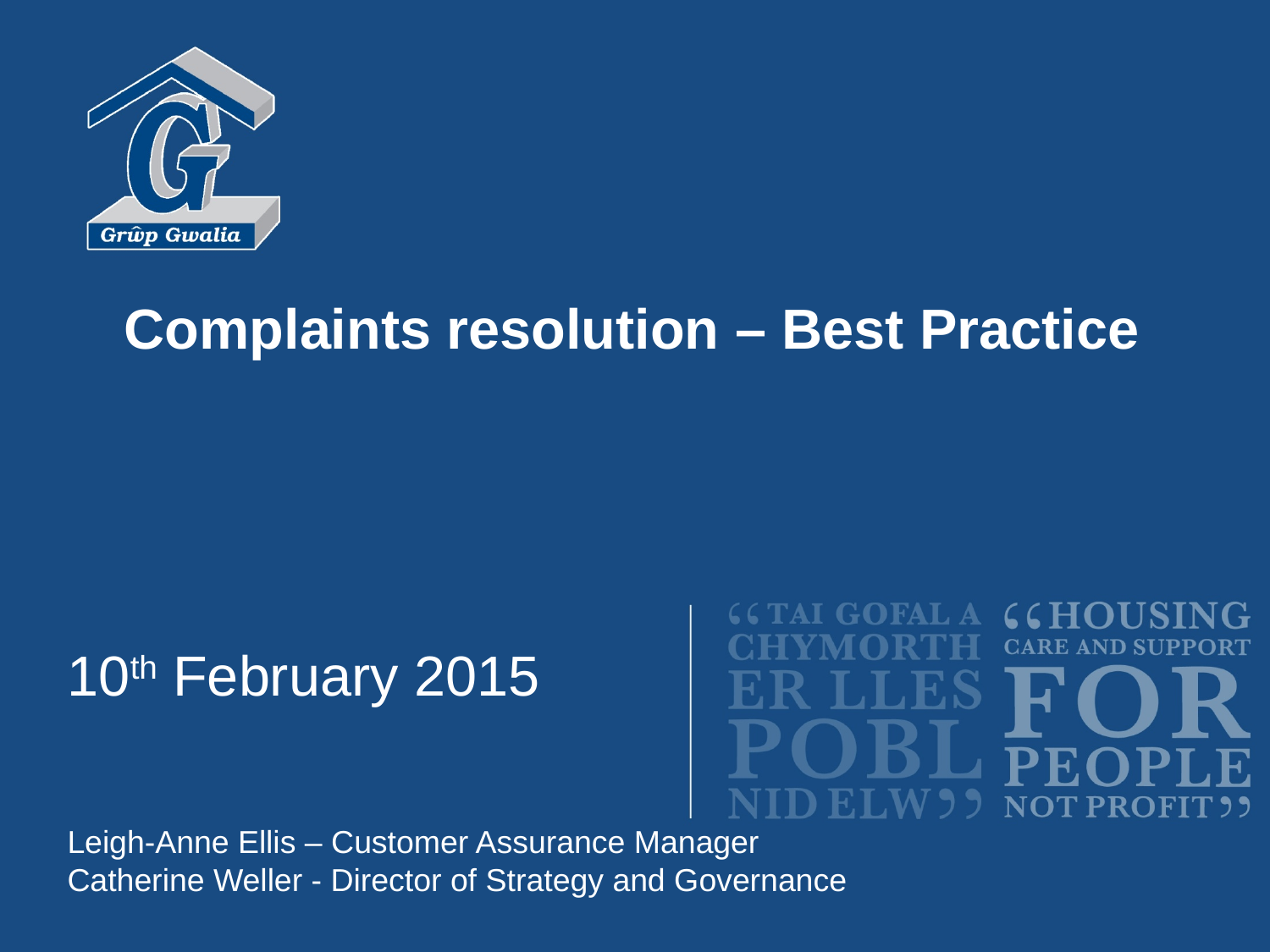

Complaints resolution – Best Practice

# 10th February 2015
Leigh-Anne Ellis – Customer Assurance Manager
Catherine Weller - Director of Strategy and Governance